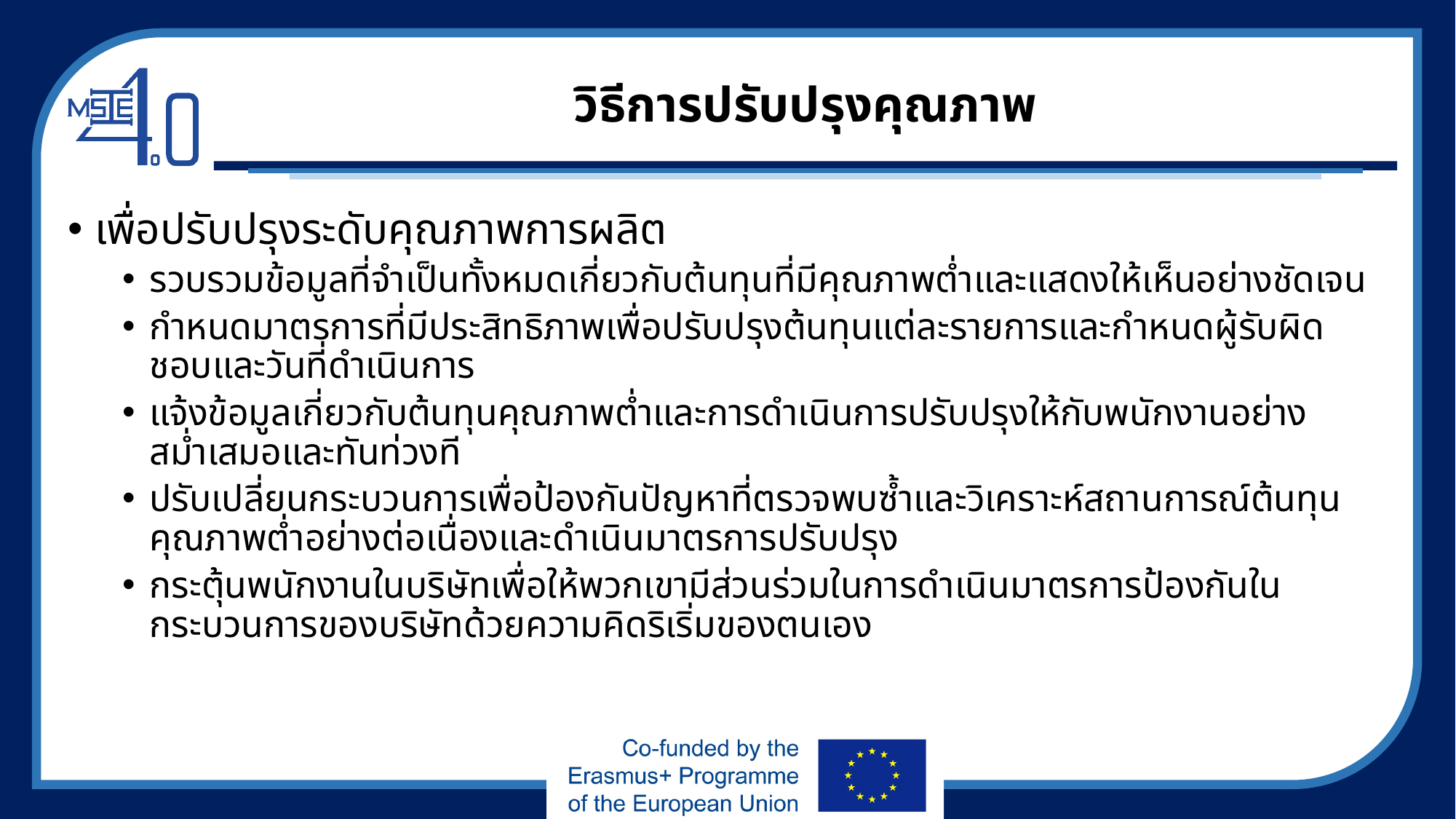

# วิธีการปรับปรุงคุณภาพ
เพื่อปรับปรุงระดับคุณภาพการผลิต
รวบรวมข้อมูลที่จำเป็นทั้งหมดเกี่ยวกับต้นทุนที่มีคุณภาพต่ำและแสดงให้เห็นอย่างชัดเจน
กำหนดมาตรการที่มีประสิทธิภาพเพื่อปรับปรุงต้นทุนแต่ละรายการและกำหนดผู้รับผิดชอบและวันที่ดำเนินการ
แจ้งข้อมูลเกี่ยวกับต้นทุนคุณภาพต่ำและการดำเนินการปรับปรุงให้กับพนักงานอย่างสม่ำเสมอและทันท่วงที
ปรับเปลี่ยนกระบวนการเพื่อป้องกันปัญหาที่ตรวจพบซ้ำและวิเคราะห์สถานการณ์ต้นทุนคุณภาพต่ำอย่างต่อเนื่องและดำเนินมาตรการปรับปรุง
กระตุ้นพนักงานในบริษัทเพื่อให้พวกเขามีส่วนร่วมในการดำเนินมาตรการป้องกันในกระบวนการของบริษัทด้วยความคิดริเริ่มของตนเอง